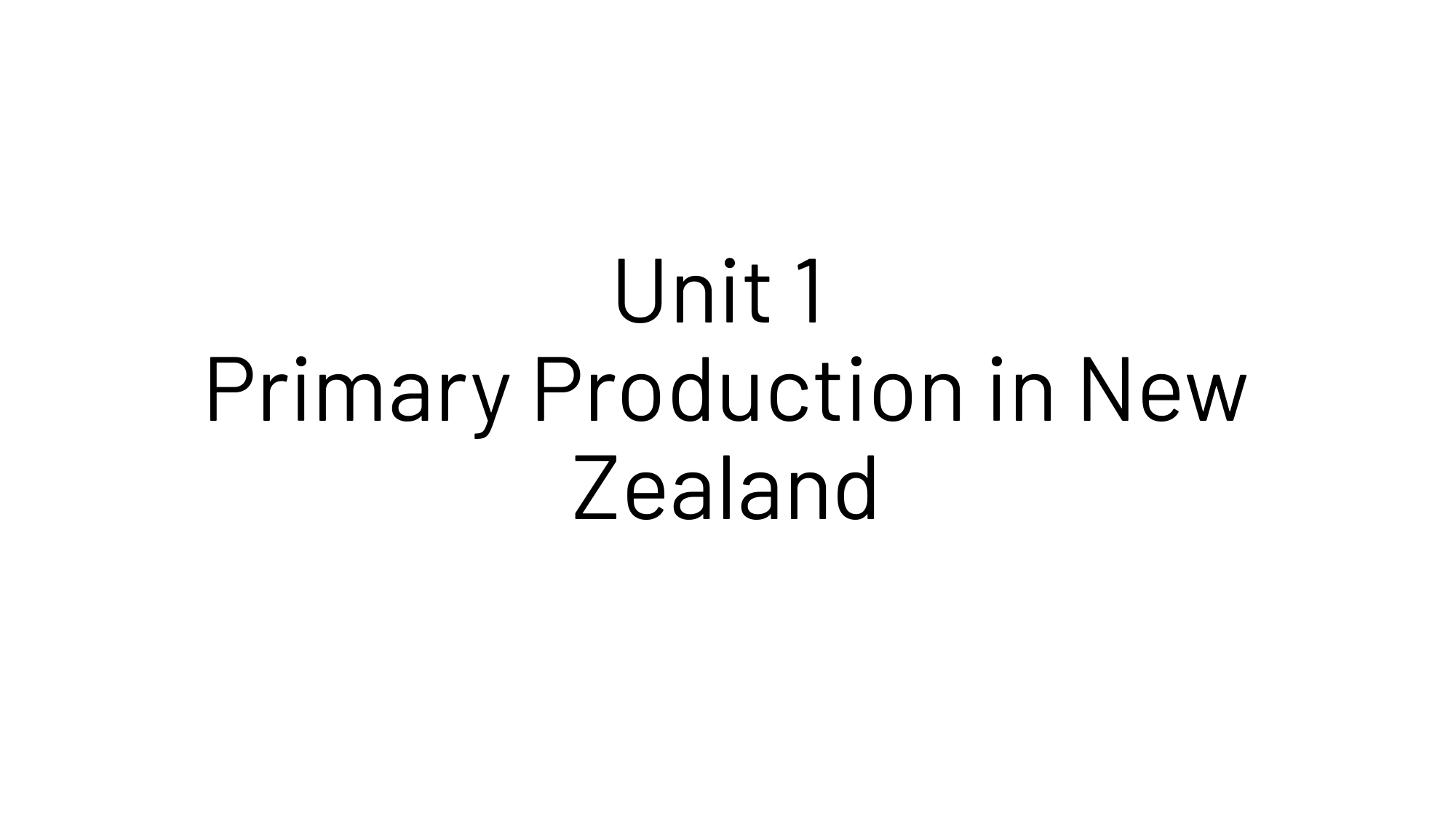

# Unit 1 Primary Production in New Zealand